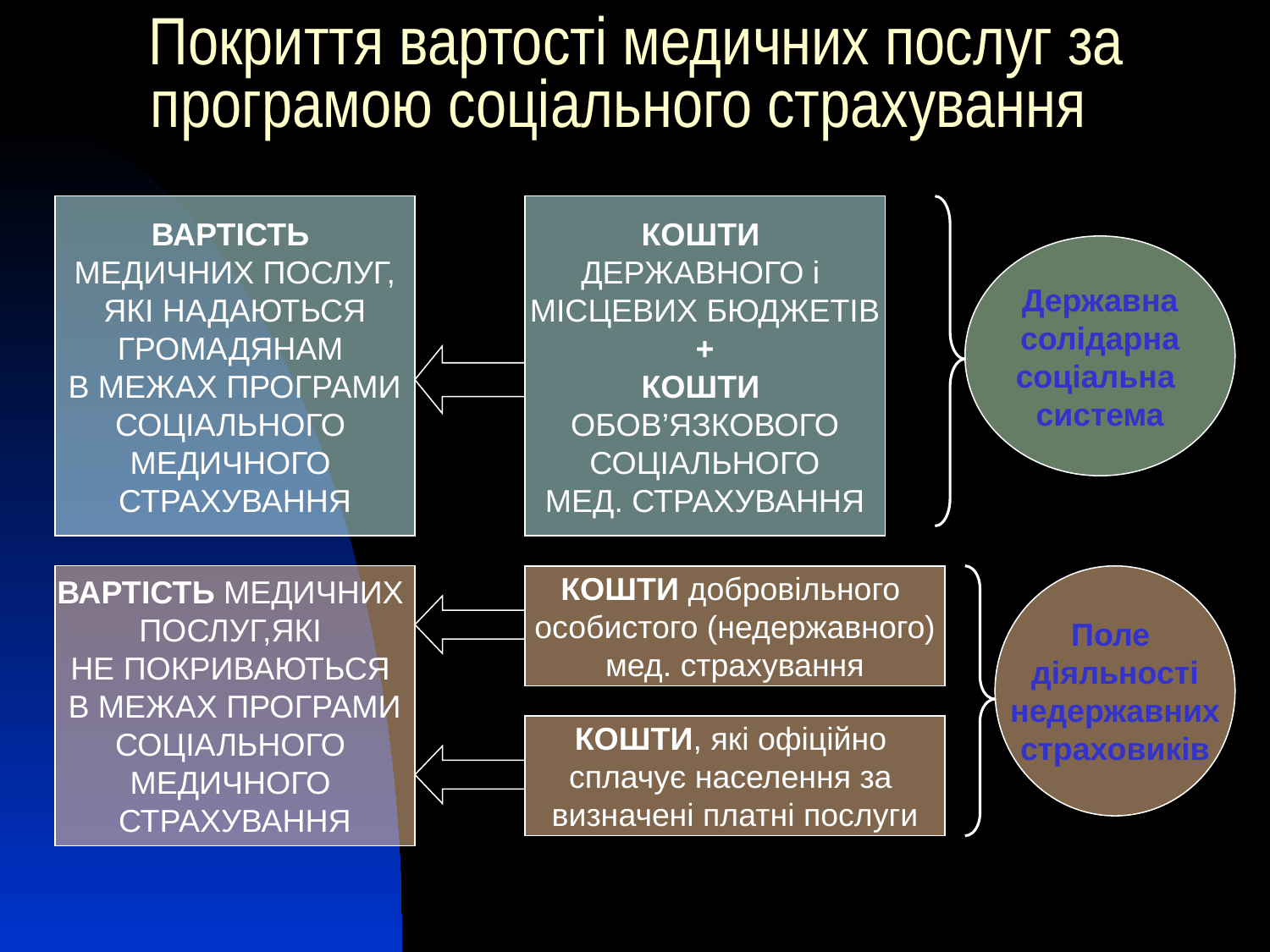

# Покриття вартості медичних послуг за програмою соціального страхування
ВАРТІСТЬ
МЕДИЧНИХ ПОСЛУГ,
ЯКІ НАДАЮТЬСЯ
ГРОМАДЯНАМ
В МЕЖАХ ПРОГРАМИ
СОЦІАЛЬНОГО
МЕДИЧНОГО
СТРАХУВАННЯ
КОШТИ
ДЕРЖАВНОГО і
МІСЦЕВИХ БЮДЖЕТІВ
+
КОШТИ
ОБОВ’ЯЗКОВОГО
СОЦІАЛЬНОГО
МЕД. СТРАХУВАННЯ

Державна
солідарна
соціальна
система

ВАРТІСТЬ МЕДИЧНИХ
ПОСЛУГ,ЯКІ
НЕ ПОКРИВАЮТЬСЯ
В МЕЖАХ ПРОГРАМИ
СОЦІАЛЬНОГО
МЕДИЧНОГО
СТРАХУВАННЯ

КОШТИ добровільного
особистого (недержавного)
мед. страхування

Поле
діяльності
недержавних
страховиків

КОШТИ, які офіційно
сплачує населення за
визначені платні послуги